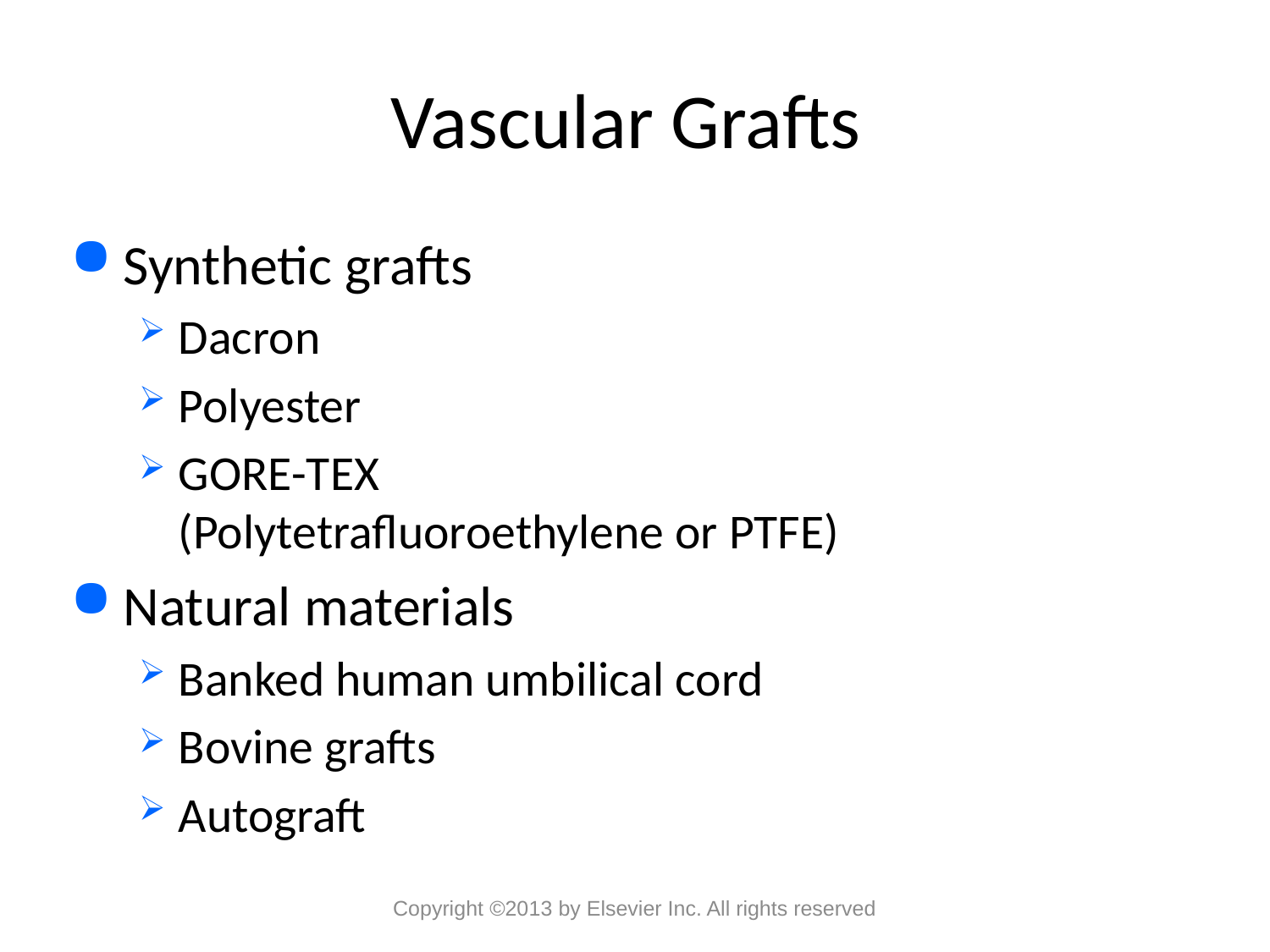

# Vascular Grafts
Synthetic grafts
Dacron
Polyester
GORE-TEX
(Polytetrafluoroethylene or PTFE)
Natural materials
Banked human umbilical cord
Bovine grafts
Autograft

Copyright ©2013 by Elsevier Inc. All rights reserved